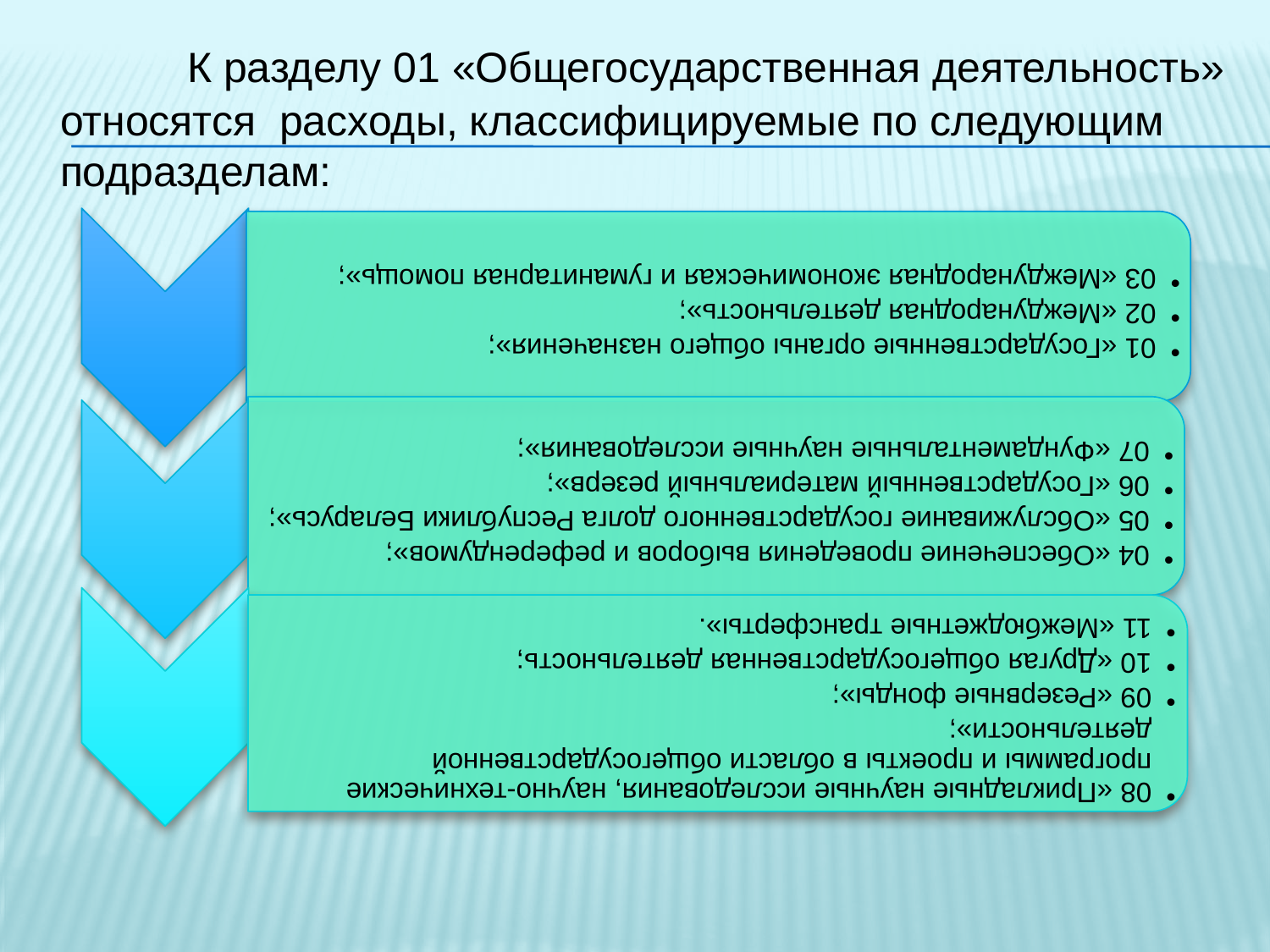

К разделу 01 «Общегосударственная деятельность» относятся  расходы, классифицируемые по следующим подразделам:

01 «Государственные органы общего назначения»;
02 «Международная деятельность»;
03 «Международная экономическая и гуманитарная помощь»;

04 «Обеспечение проведения выборов и референдумов»;
05 «Обслуживание государственного долга Республики Беларусь»;
06 «Государственный материальный резерв»;
07 «Фундаментальные научные исследования»;

08 «Прикладные научные исследования, научно-технические программы и проекты в области общегосударственной деятельности»;
09 «Резервные фонды»;
10 «Другая общегосударственная деятельность;
11 «Межбюджетные трансферты».